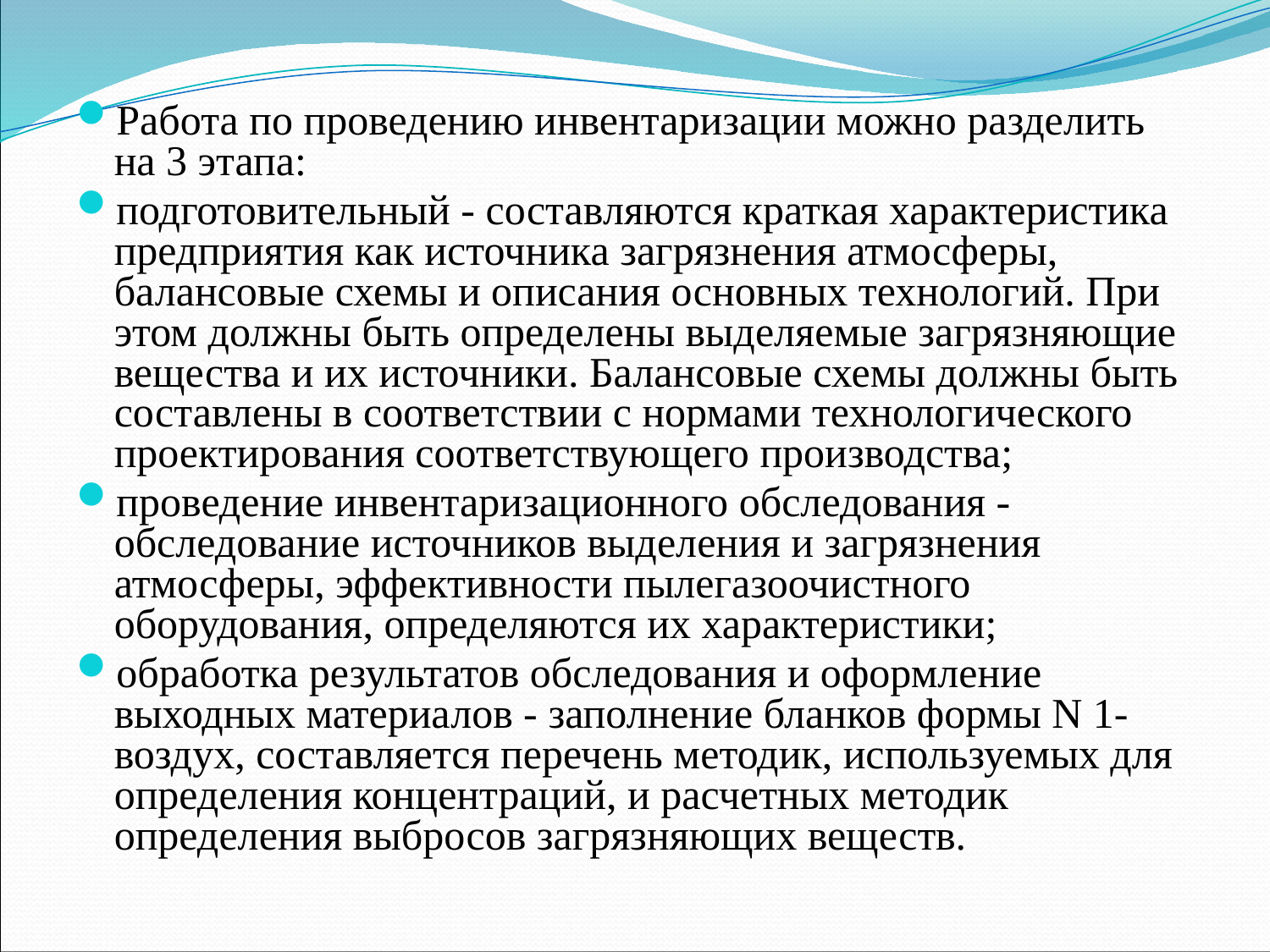

Работа по проведению инвентаризации можно разделить на 3 этапа:
подготовительный - составляются краткая характеристика предприятия как источника загрязнения атмосферы, балансовые схемы и описания основных технологий. При этом должны быть определены выделяемые загрязняющие вещества и их источники. Балансовые схемы должны быть составлены в соответствии с нормами технологического проектирования соответствующего производства;
проведение инвентаризационного обследования - обследование источников выделения и загрязнения атмосферы, эффективности пылегазоочистного оборудования, определяются их характеристики;
обработка результатов обследования и оформление выходных материалов - заполнение бланков формы N 1-воздух, составляется перечень методик, используемых для определения концентраций, и расчетных методик определения выбросов загрязняющих веществ.